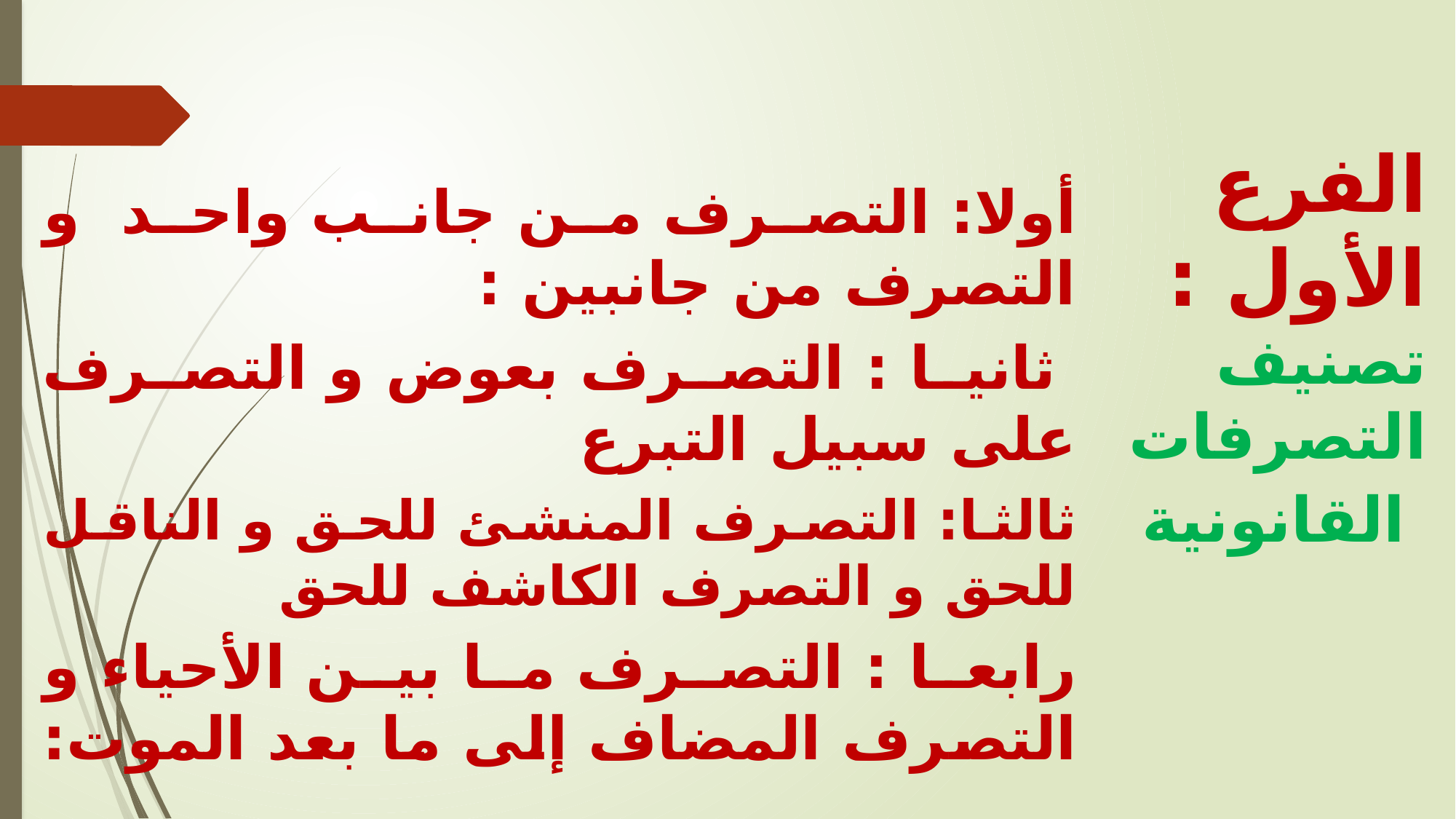

أولا: التصرف من جانب واحد  و التصرف من جانبين :
 ثانيا : التصرف بعوض و التصرف على سبيل التبرع
ثالثا: التصرف المنشئ للحق و الناقل للحق و التصرف الكاشف للحق
رابعا : التصرف ما بين الأحياء و التصرف المضاف إلى ما بعد الموت:
الفرع الأول :  تصنيف التصرفات القانونية